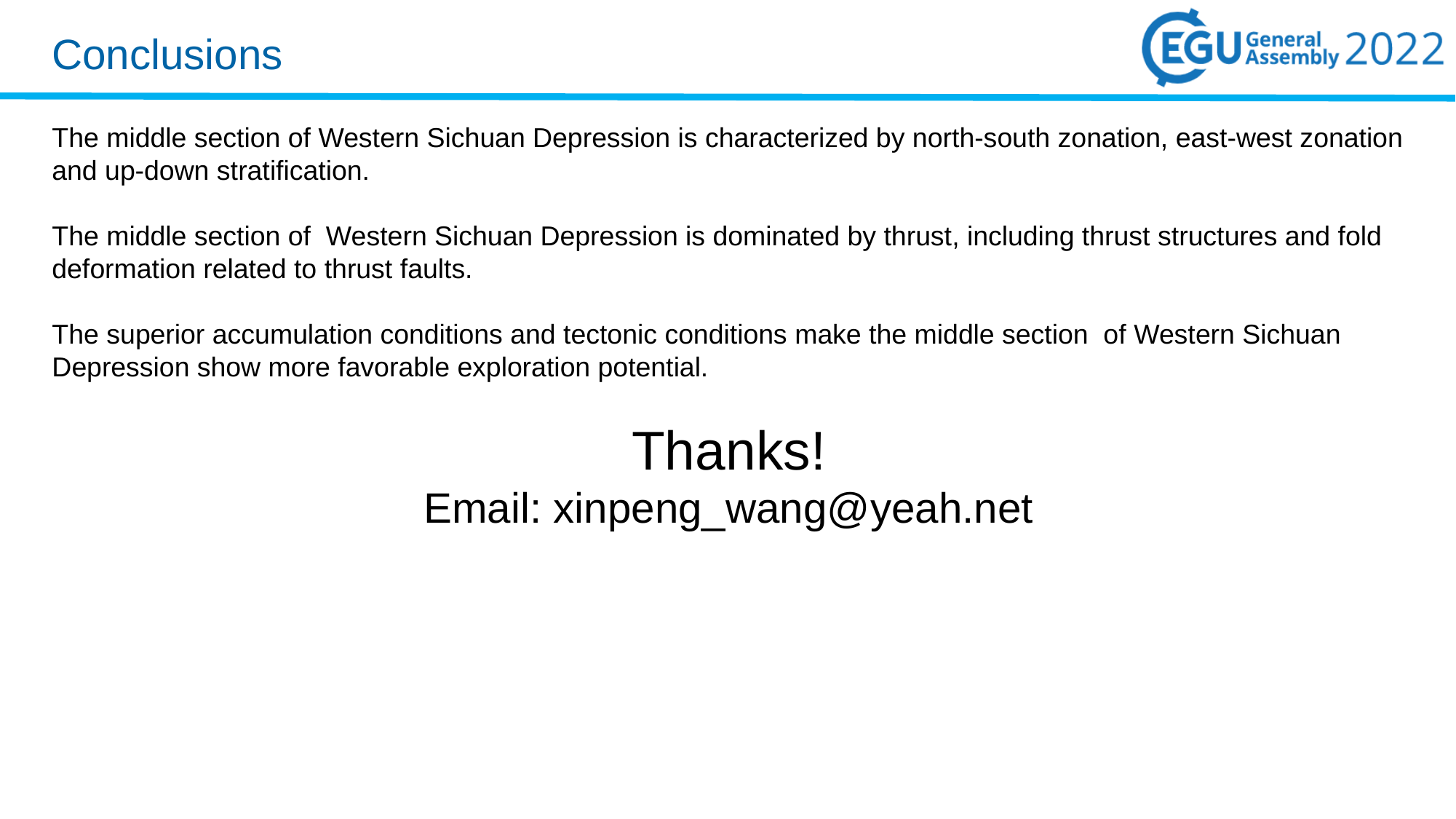

Conclusions
The middle section of Western Sichuan Depression is characterized by north-south zonation, east-west zonation and up-down stratification.

The middle section of  Western Sichuan Depression is dominated by thrust, including thrust structures and fold deformation related to thrust faults.

The superior accumulation conditions and tectonic conditions make the middle section  of Western Sichuan Depression show more favorable exploration potential.

Thanks!
Email: xinpeng_wang@yeah.net